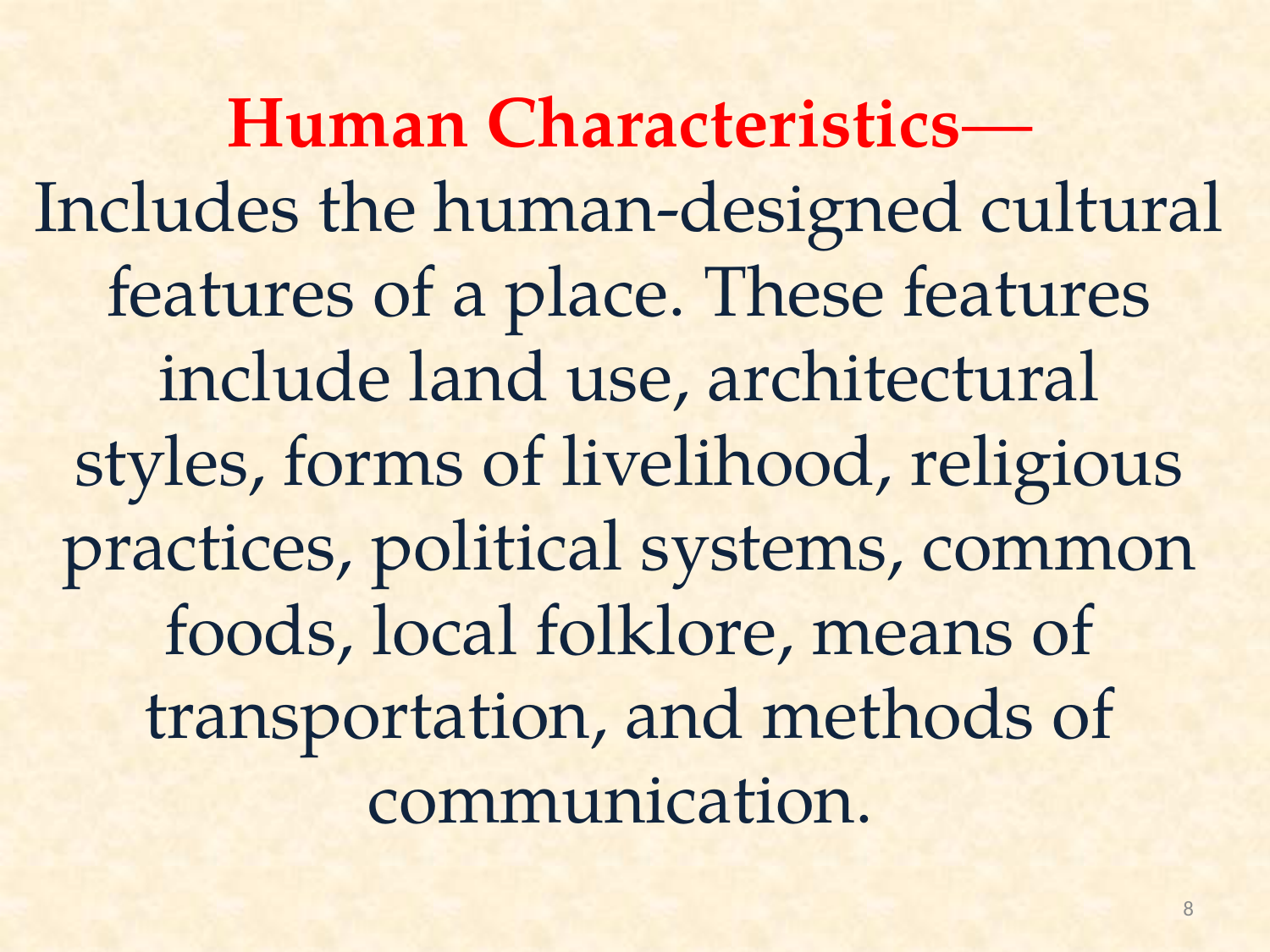

# Human Characteristics— Includes the human-designed cultural features of a place. These features include land use, architectural styles, forms of livelihood, religious practices, political systems, common foods, local folklore, means of transportation, and methods of communication.
8